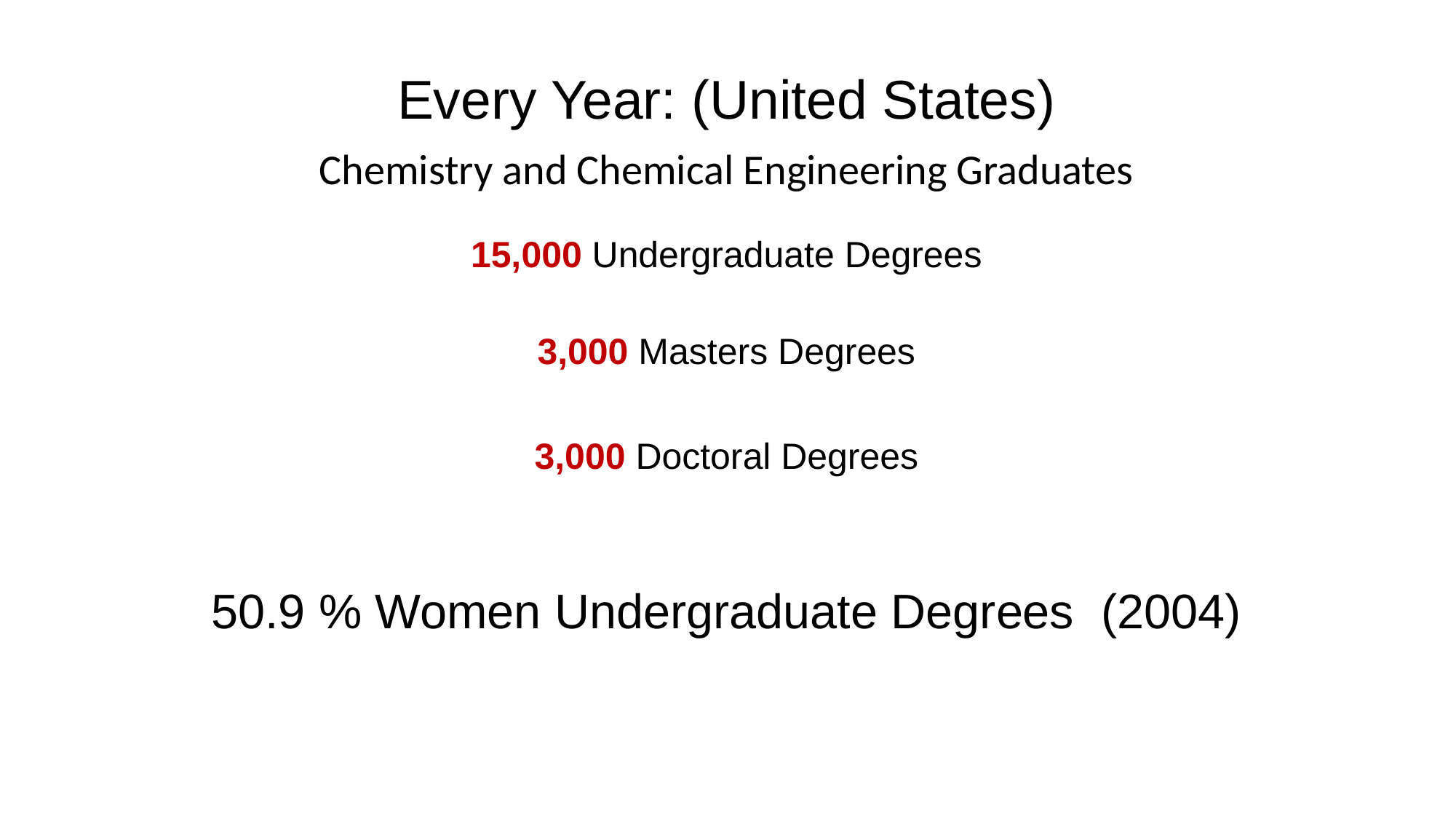

Every Year: (United States)
Chemistry and Chemical Engineering Graduates
15,000 Undergraduate Degrees
3,000 Masters Degrees
3,000 Doctoral Degrees
50.9 % Women Undergraduate Degrees  (2004)